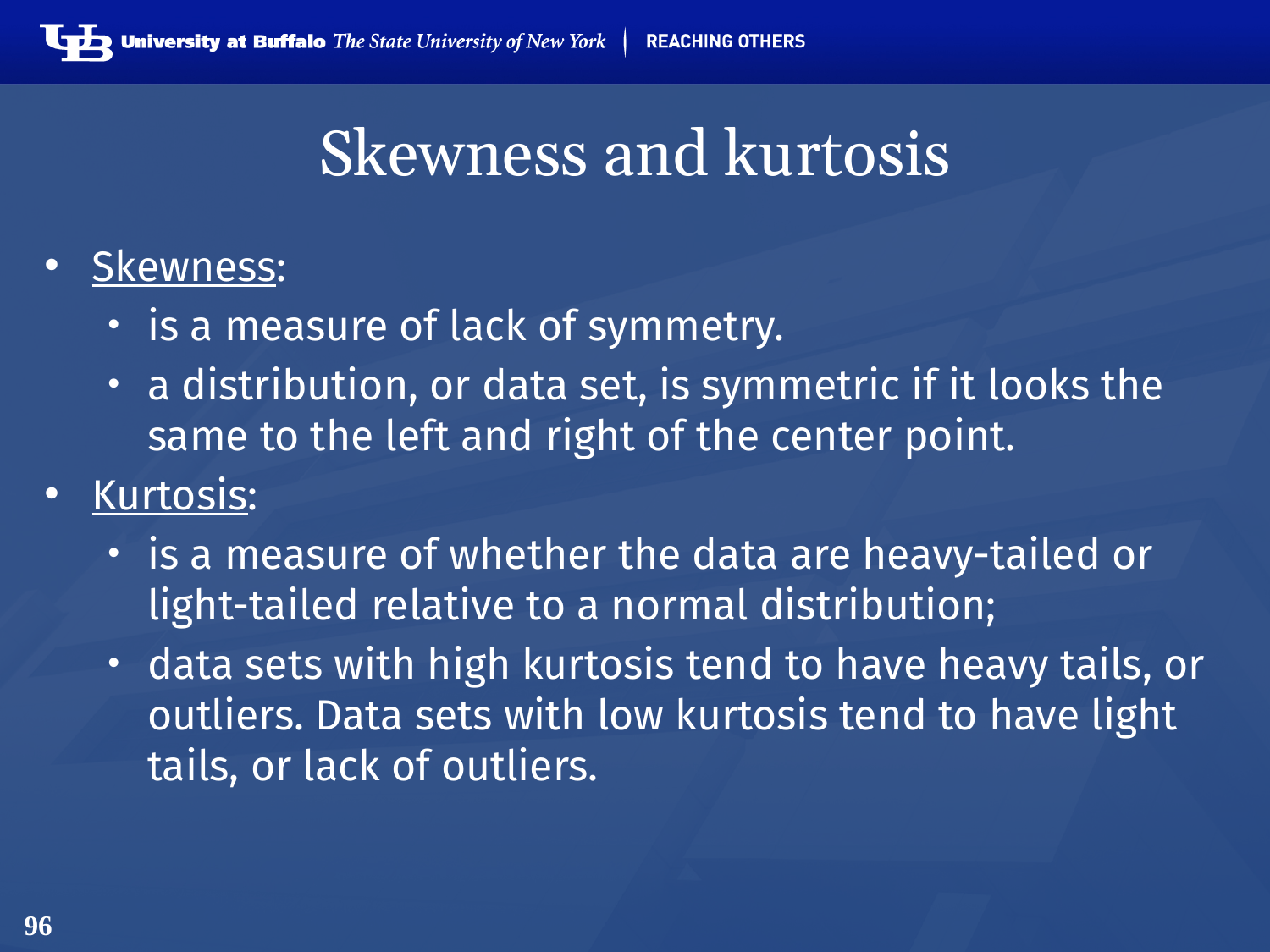

# Skewness and kurtosis
Skewness:
is a measure of lack of symmetry.
a distribution, or data set, is symmetric if it looks the same to the left and right of the center point.
Kurtosis:
is a measure of whether the data are heavy-tailed or light-tailed relative to a normal distribution;
data sets with high kurtosis tend to have heavy tails, or outliers. Data sets with low kurtosis tend to have light tails, or lack of outliers.